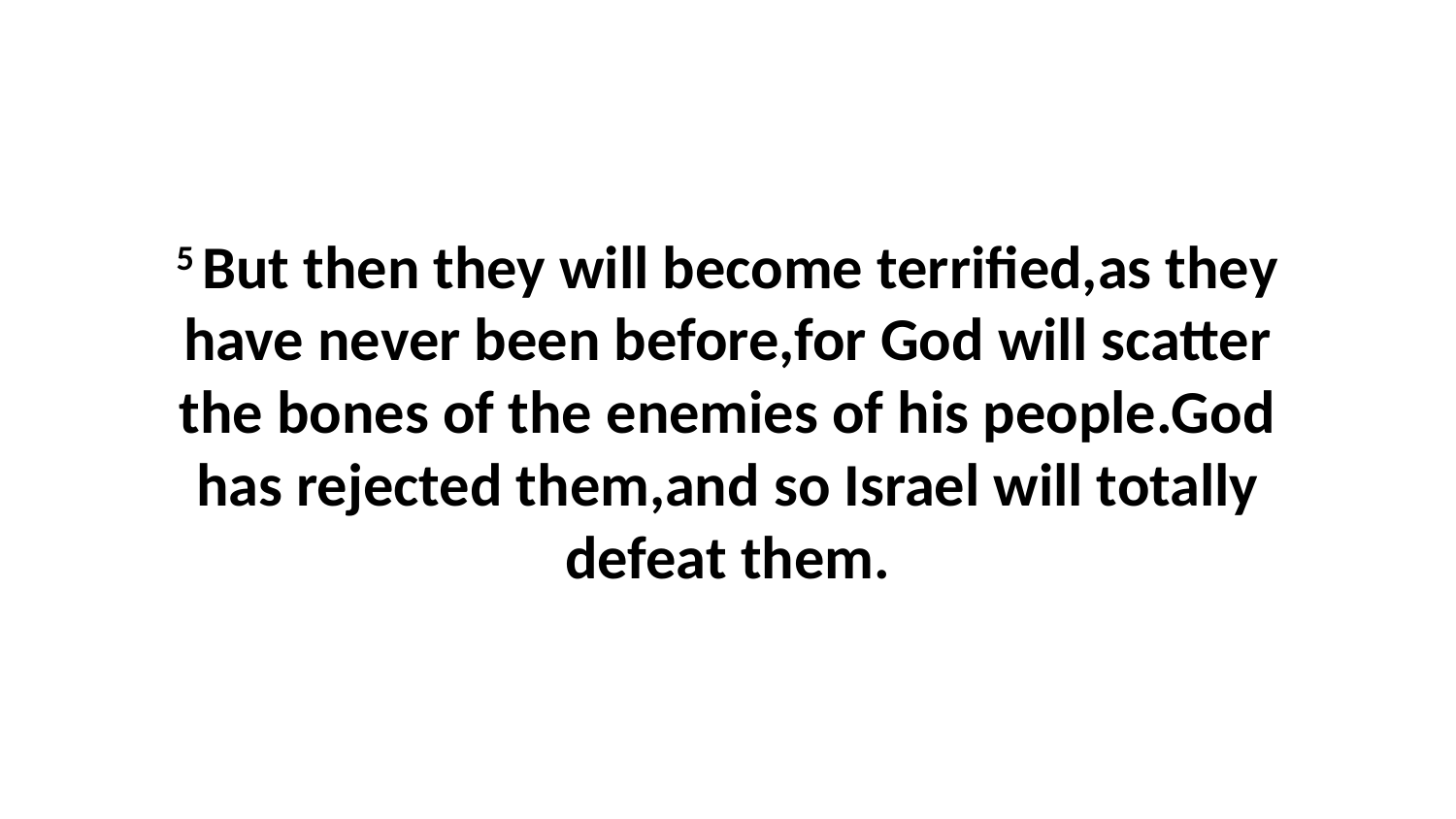

5 But then they will become terrified,as they have never been before,for God will scatter the bones of the enemies of his people.God has rejected them,and so Israel will totally defeat them.